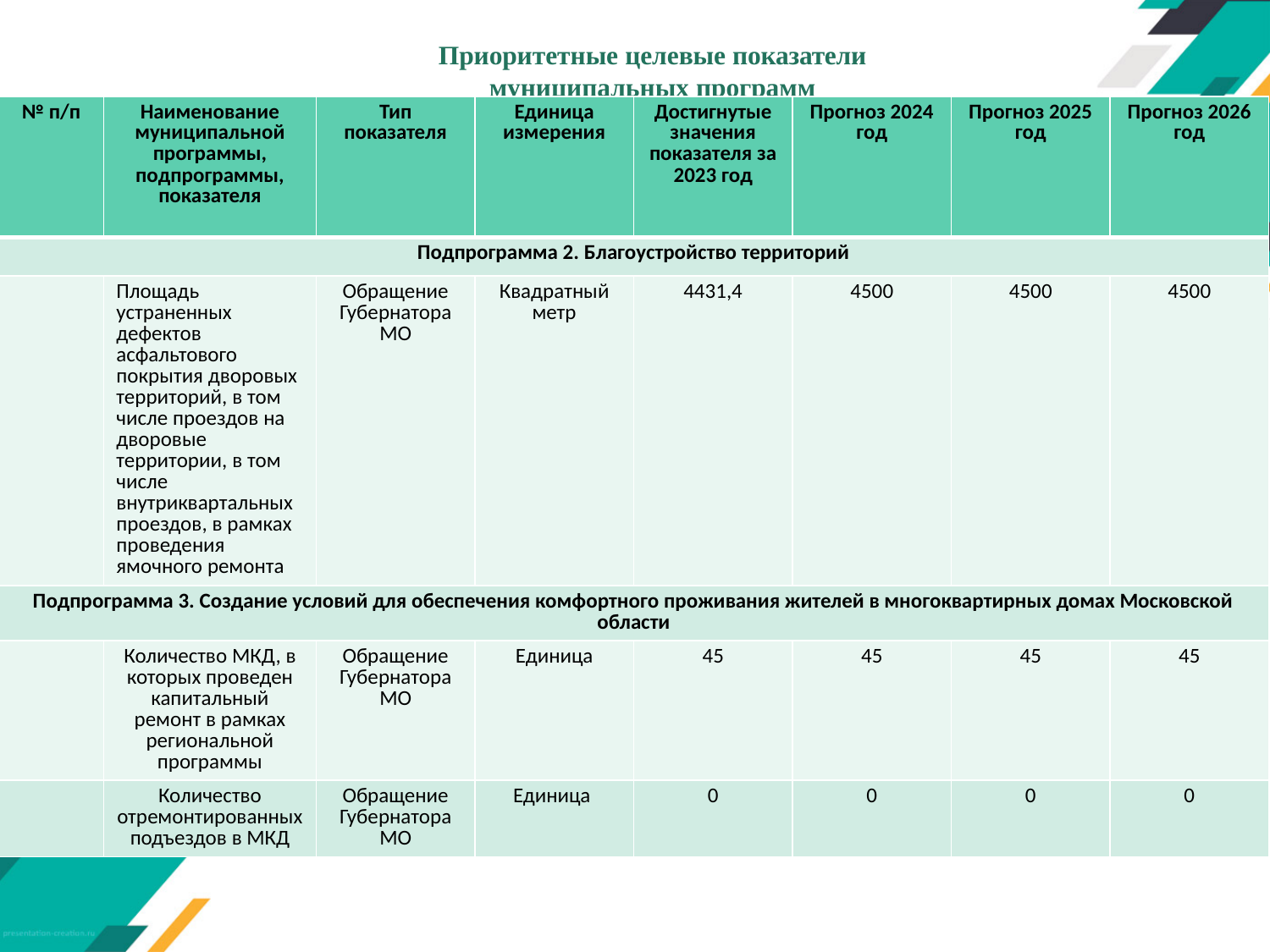

# Приоритетные целевые показатели муниципальных программ
| № п/п | Наименование муниципальной программы, подпрограммы, показателя | Тип показателя | Единица измерения | Достигнутые значения показателя за 2023 год | Прогноз 2024 год | Прогноз 2025 год | Прогноз 2026 год |
| --- | --- | --- | --- | --- | --- | --- | --- |
| Подпрограмма 2. Благоустройство территорий |  |  |  |  |  |  |  |
|  | Площадь устраненных дефектов асфальтового покрытия дворовых территорий, в том числе проездов на дворовые территории, в том числе внутриквартальных проездов, в рамках проведения ямочного ремонта | Обращение Губернатора МО | Квадратный метр | 4431,4 | 4500 | 4500 | 4500 |
| Подпрограмма 3. Создание условий для обеспечения комфортного проживания жителей в многоквартирных домах Московской области |  |  |  |  |  |  |  |
|  | Количество МКД, в которых проведен капитальный ремонт в рамках региональной программы | Обращение Губернатора МО | Единица | 45 | 45 | 45 | 45 |
|  | Количество отремонтированных подъездов в МКД | Обращение Губернатора МО | Единица | 0 | 0 | 0 | 0 |